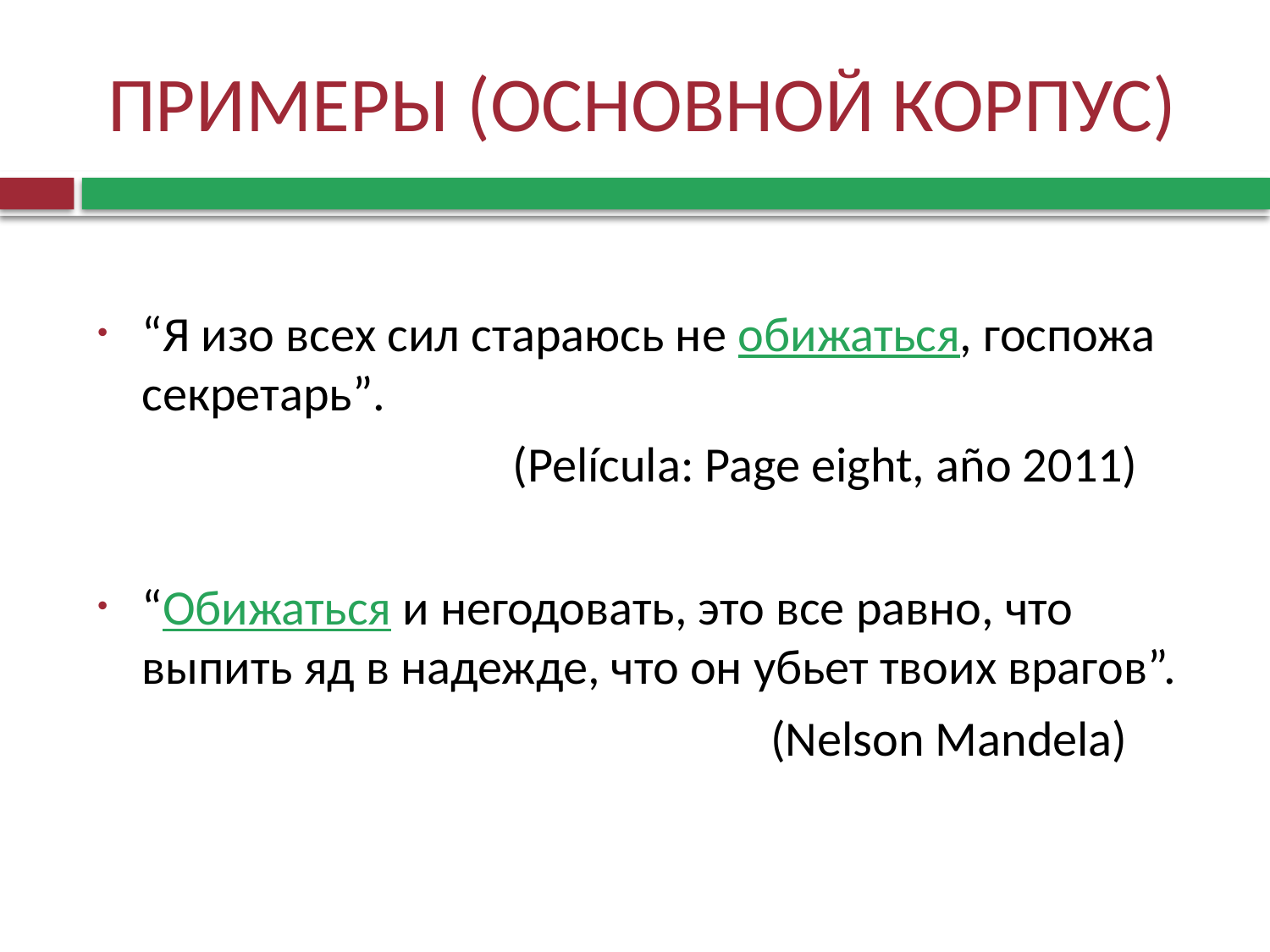

# ПРИМЕРЫ (ОСНОВНОЙ КОРПУС)

“Я изо всех сил стараюсь не обижаться, госпожа секретарь”.
                                     (Película: Page eight, año 2011)

“Обижаться и негодовать, это все равно, что выпить яд в надежде, что он убьет твоих врагов”.
                                                            (Nelson Mandela)